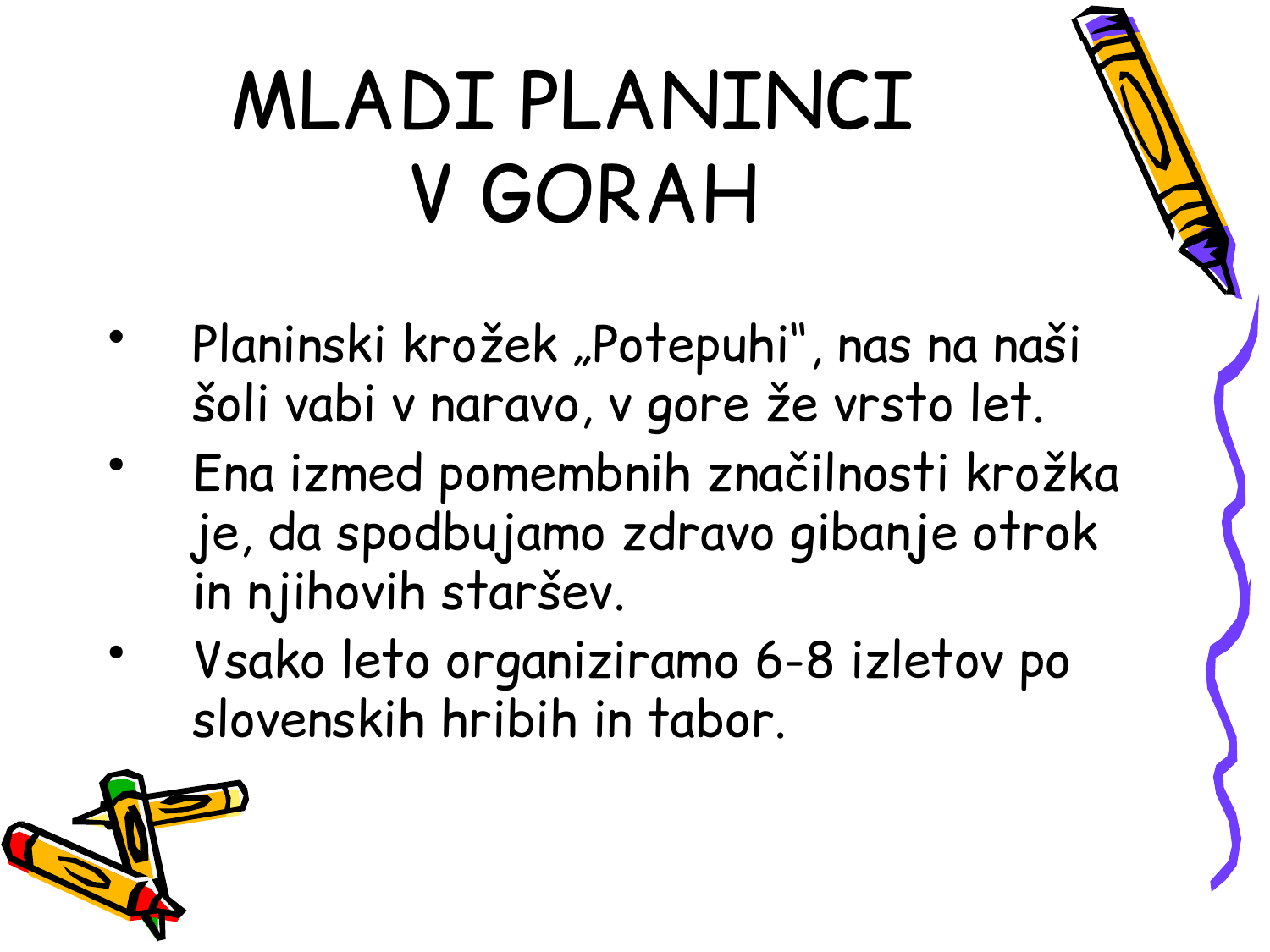

# MLADI PLANINCI V GORAH
Planinski krožek „Potepuhi“, nas na naši šoli vabi v naravo, v gore že vrsto let.
Ena izmed pomembnih značilnosti krožka je, da spodbujamo zdravo gibanje otrok in njihovih staršev.
Vsako leto organiziramo 6-8 izletov po slovenskih hribih in tabor.